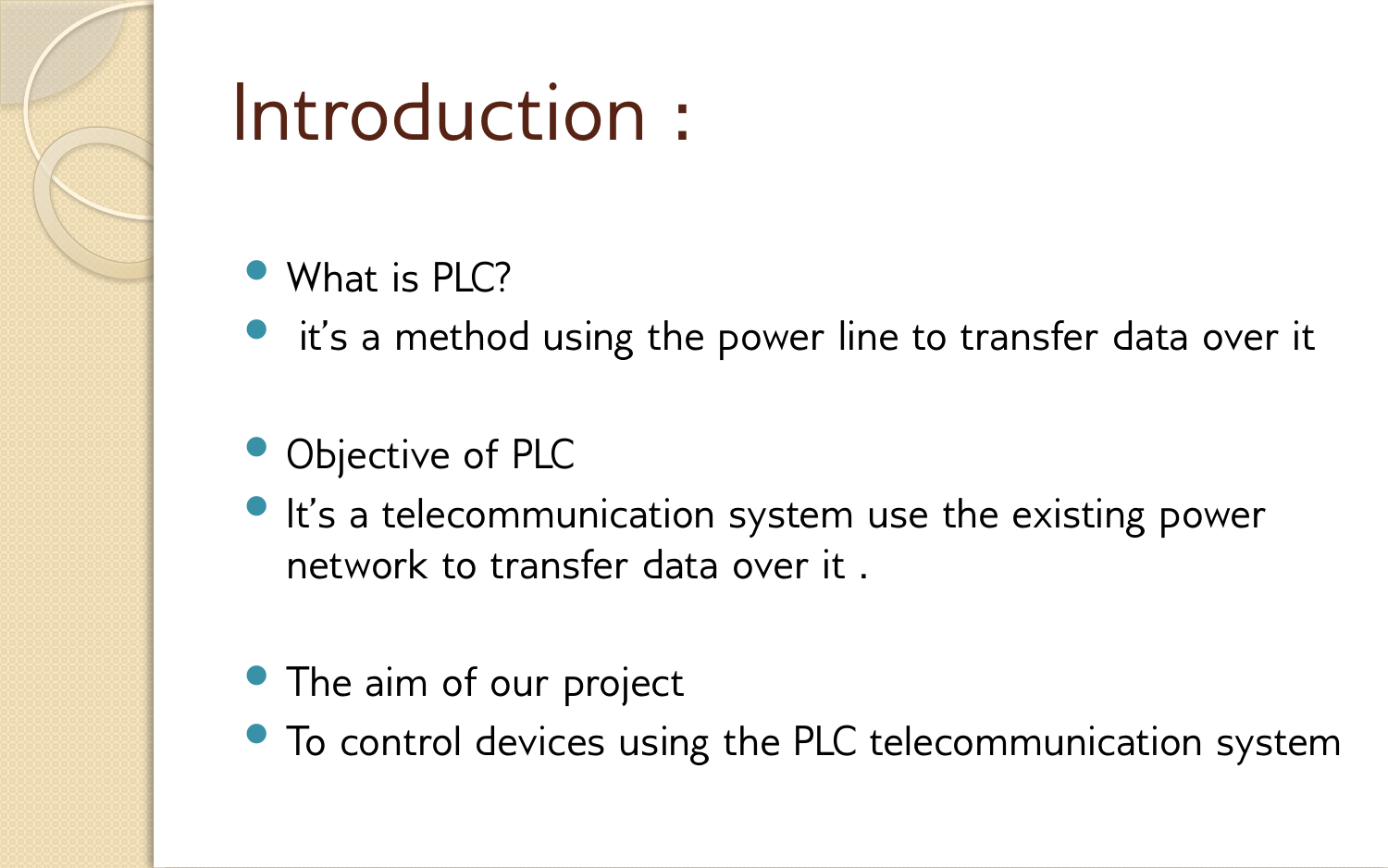

# Introduction :

What is PLC?
 it’s a method using the power line to transfer data over it

Objective of PLC
It’s a telecommunication system use the existing power network to transfer data over it .

The aim of our project
To control devices using the PLC telecommunication system